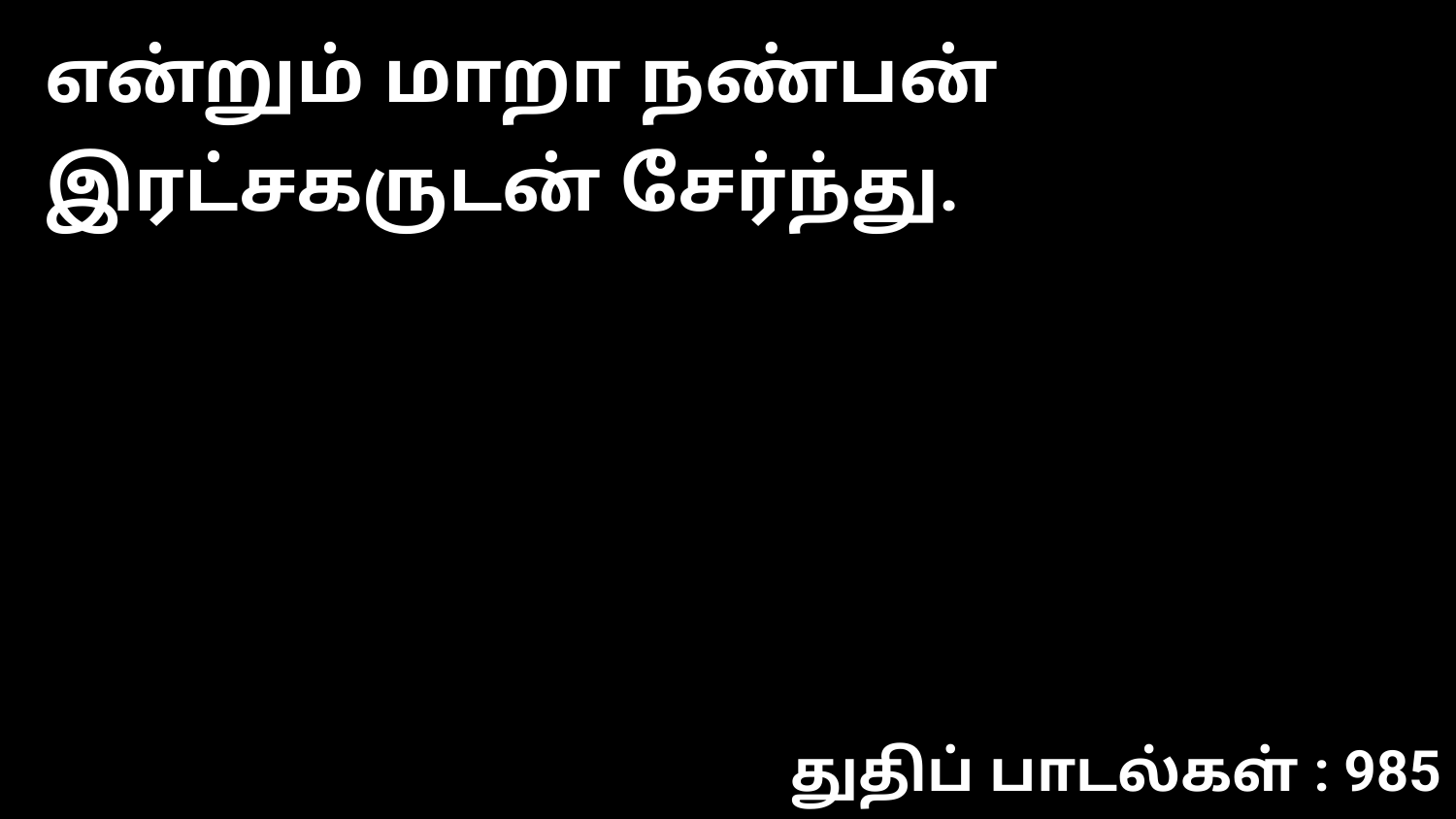

என்றும் மாறா நண்பன் இரட்சகருடன் சேர்ந்து.
துதிப் பாடல்கள் : 985